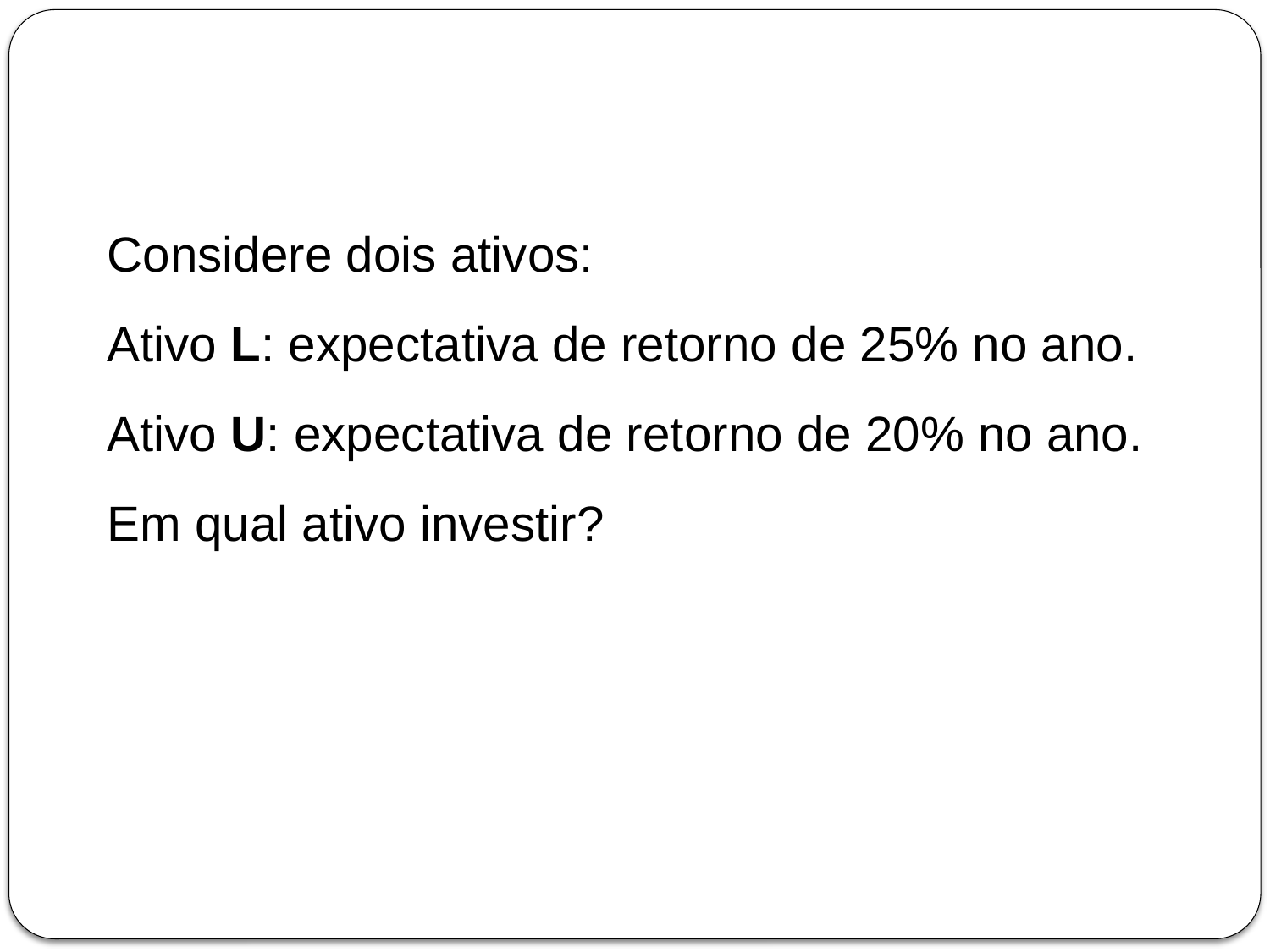

Considere dois ativos:
Ativo L: expectativa de retorno de 25% no ano.
Ativo U: expectativa de retorno de 20% no ano.
Em qual ativo investir?